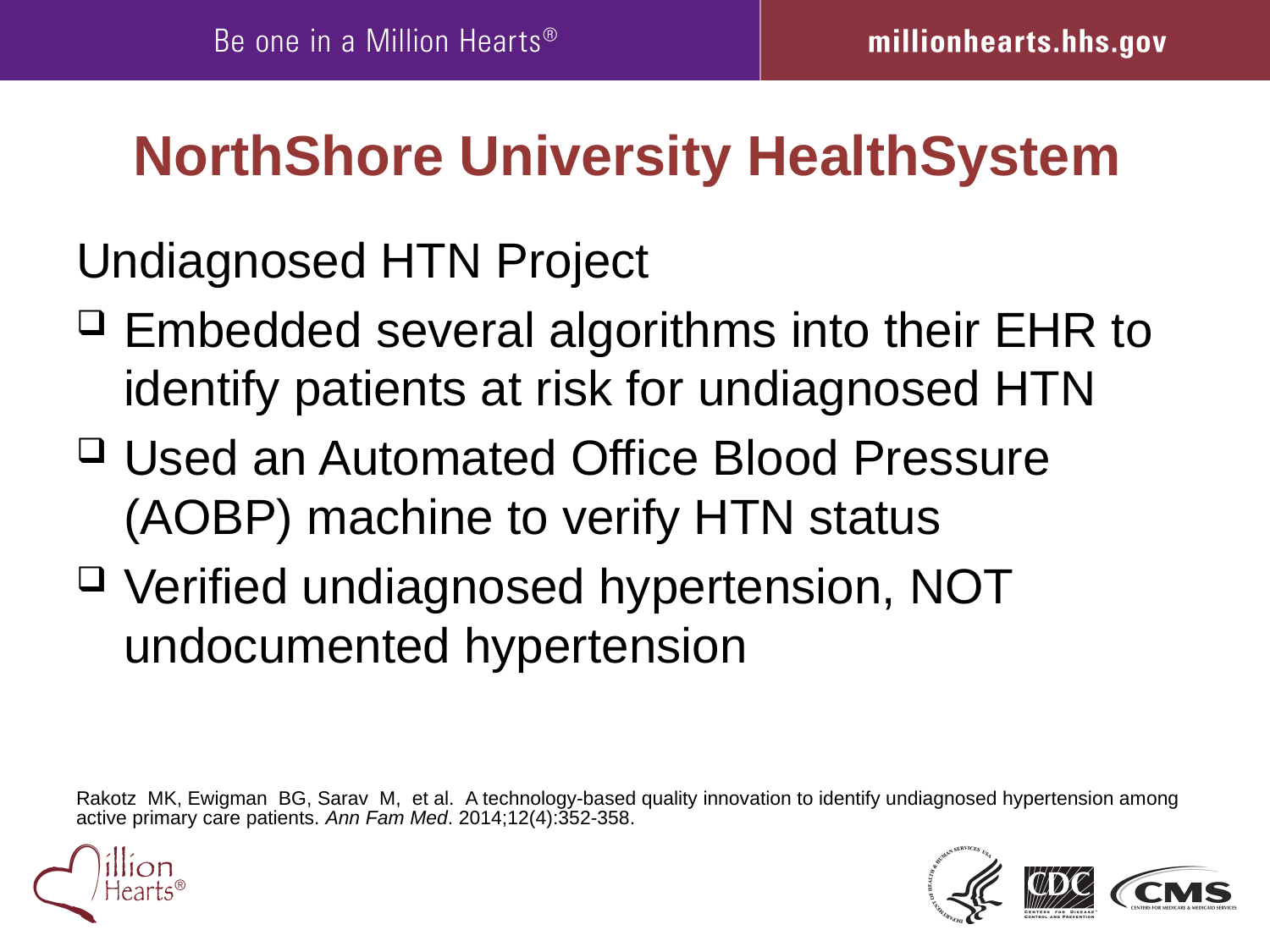

# NorthShore University HealthSystem
Undiagnosed HTN Project
Embedded several algorithms into their EHR to identify patients at risk for undiagnosed HTN
Used an Automated Office Blood Pressure (AOBP) machine to verify HTN status
Verified undiagnosed hypertension, NOT undocumented hypertension

Rakotz  MK, Ewigman  BG, Sarav  M,  et al.  A technology-based quality innovation to identify undiagnosed hypertension among active primary care patients. Ann Fam Med. 2014;12(4):352-358.